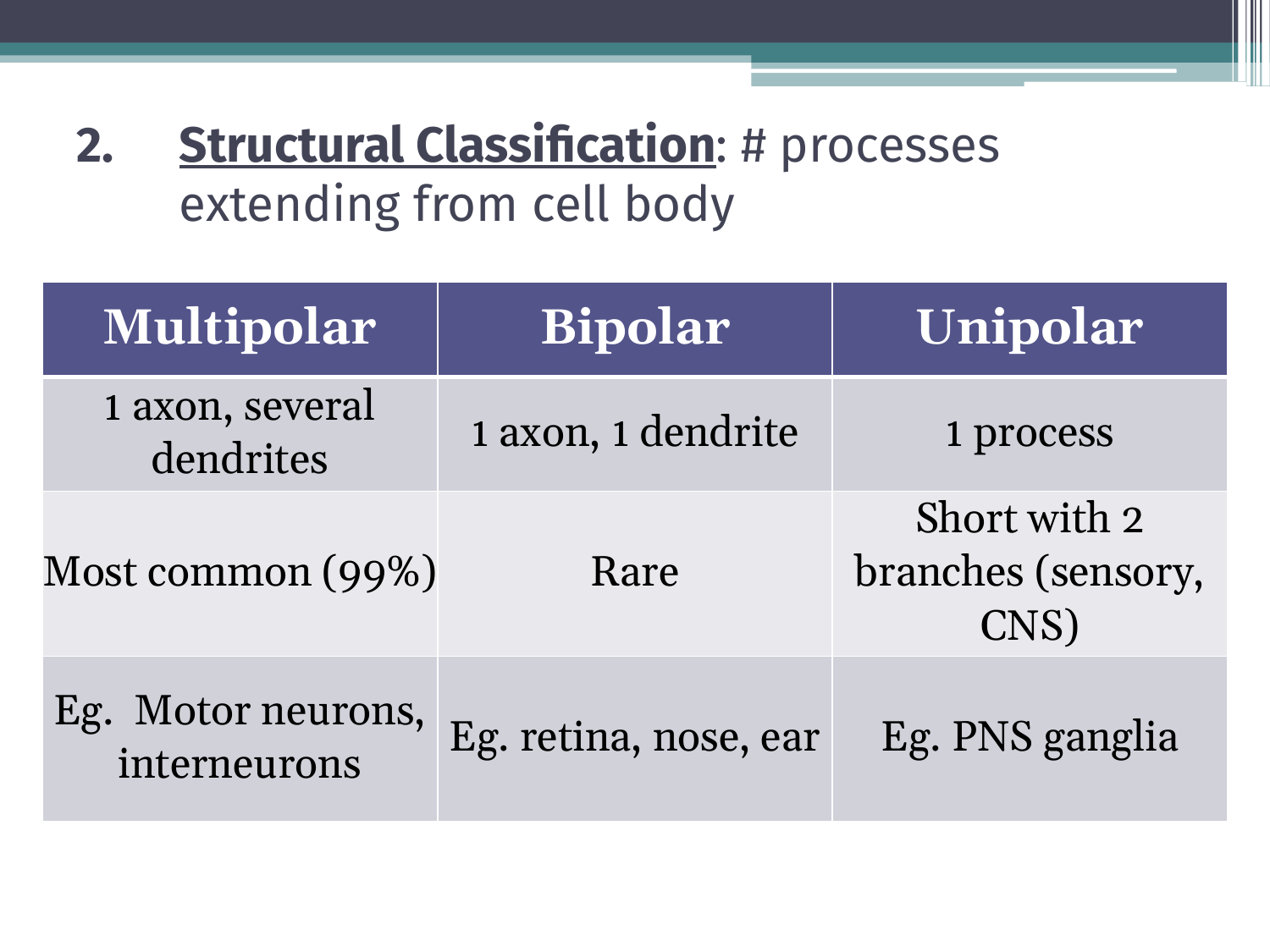

# Structural Classification: # processes extending from cell body
| Multipolar | Bipolar | Unipolar |
| --- | --- | --- |
| 1 axon, several dendrites | 1 axon, 1 dendrite | 1 process |
| Most common (99%) | Rare | Short with 2 branches (sensory, CNS) |
| Eg. Motor neurons, interneurons | Eg. retina, nose, ear | Eg. PNS ganglia |